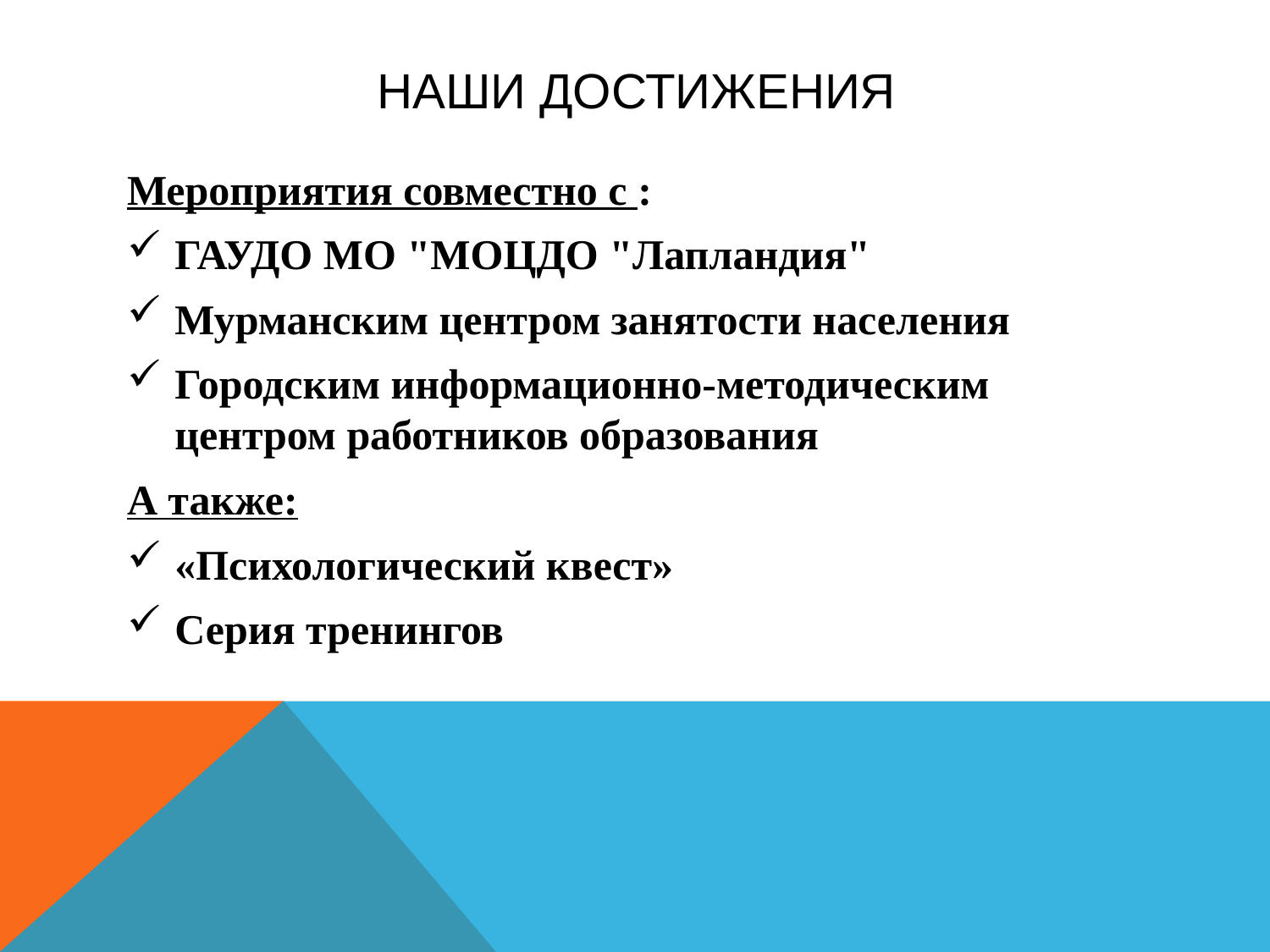

# Наши достижения
Мероприятия совместно с :
ГАУДО МО "МОЦДО "Лапландия"
Мурманским центром занятости населения
Городским информационно-методическим центром работников образования
А также:
«Психологический квест»
Серия тренингов